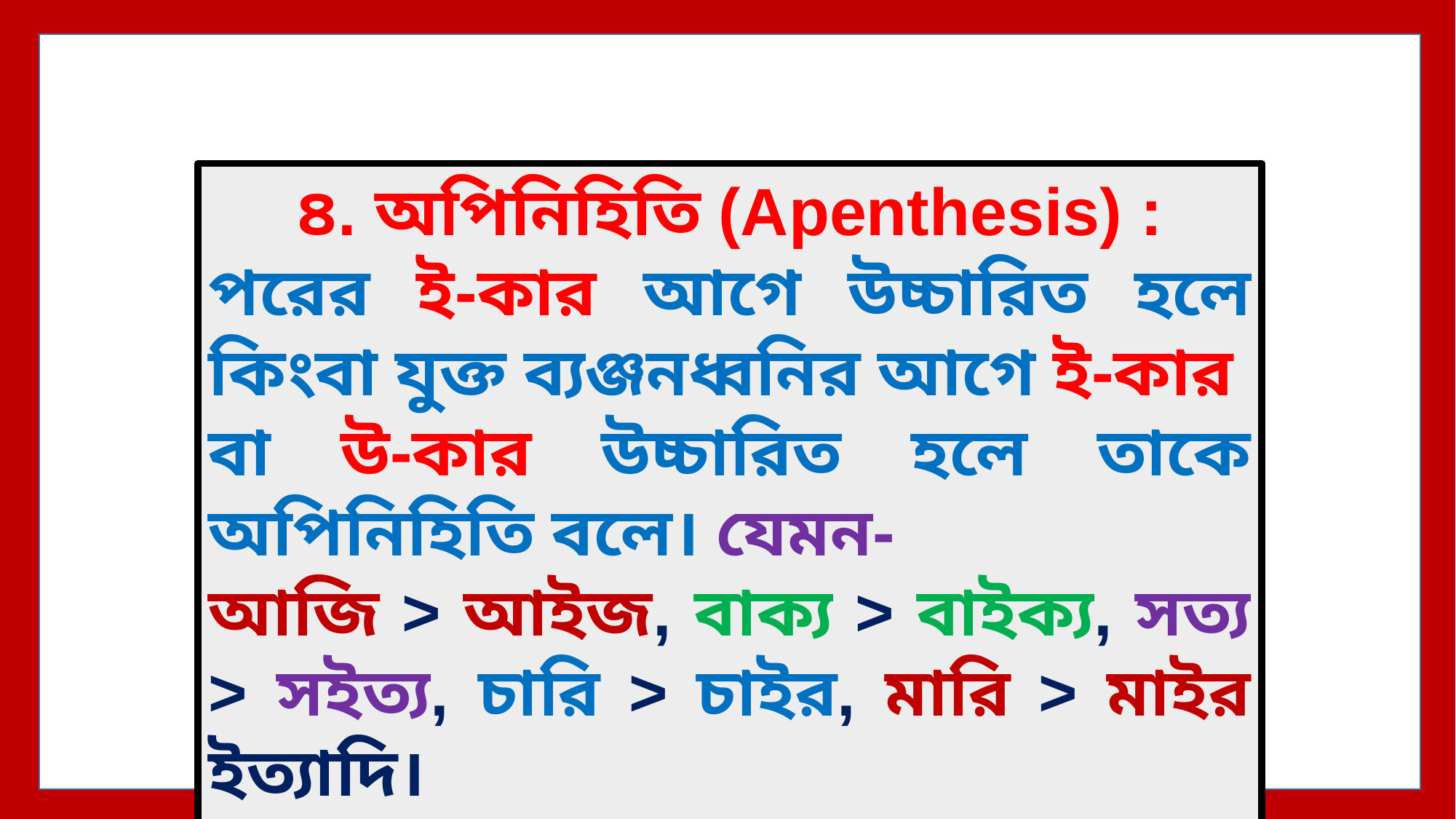

৪. অপিনিহিতি (Apenthesis) :
পরের ই-কার আগে উচ্চারিত হলে কিংবা যুক্ত ব্যঞ্জনধ্বনির আগে ই-কার  বা উ-কার উচ্চারিত হলে তাকে অপিনিহিতি বলে। যেমন-
আজি > আইজ, বাক্য > বাইক্য, সত্য > সইত্য, চারি > চাইর, মারি > মাইর ইত্যাদি।